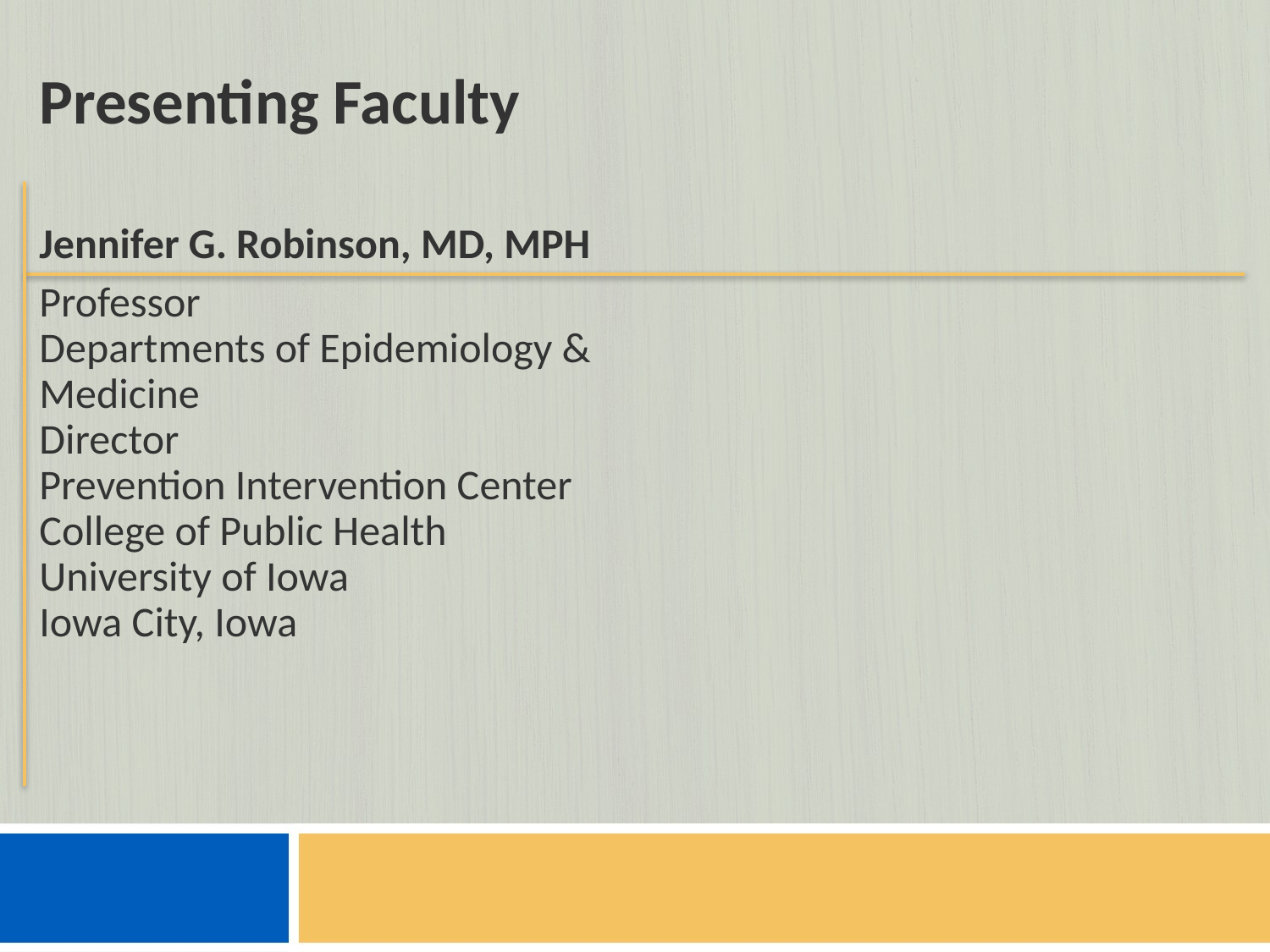

# Presenting Faculty
Jennifer G. Robinson, MD, MPH
Professor
Departments of Epidemiology & Medicine
Director
Prevention Intervention Center
College of Public Health
University of Iowa
Iowa City, Iowa